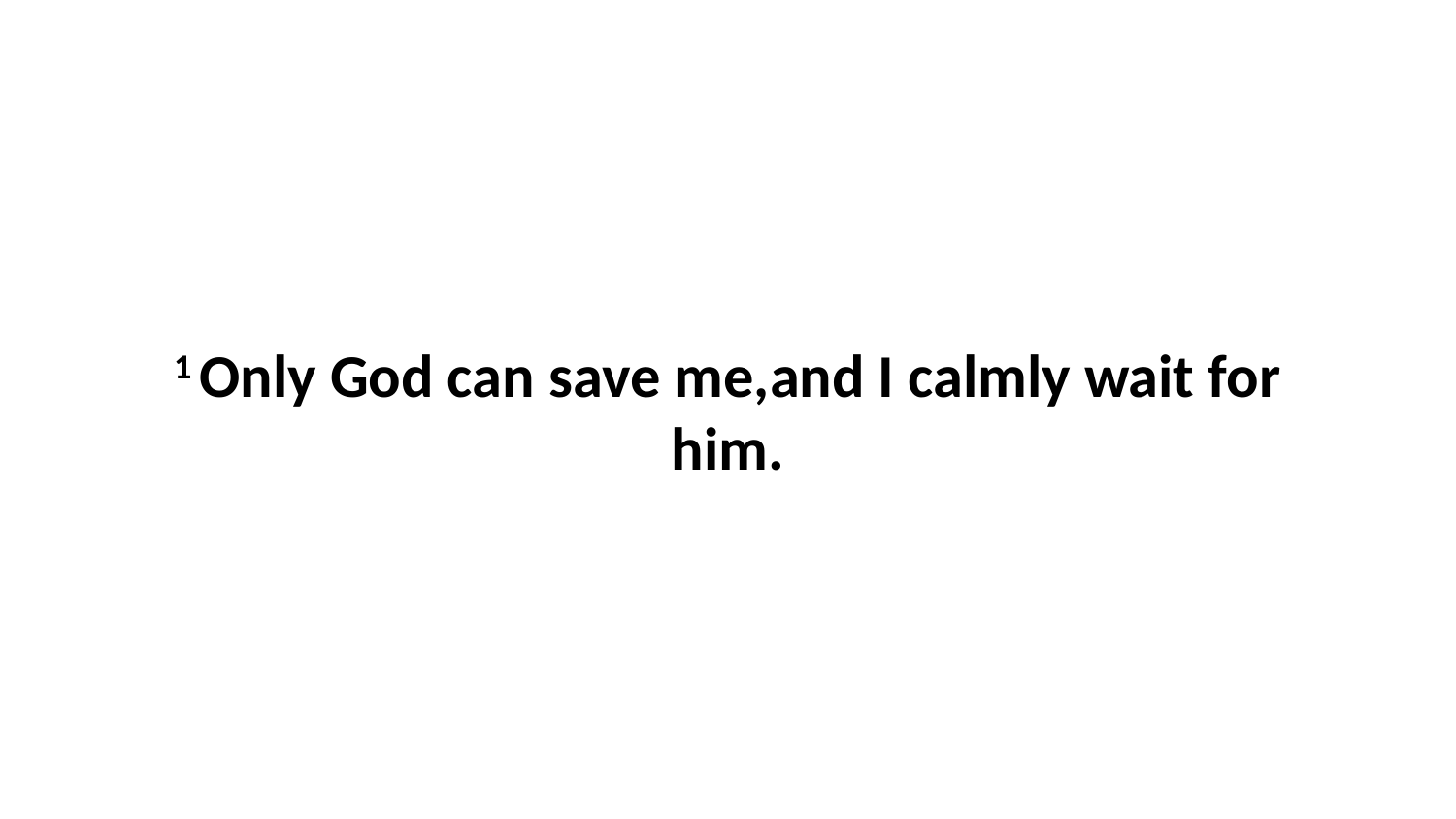

1 Only God can save me,and I calmly wait for him.